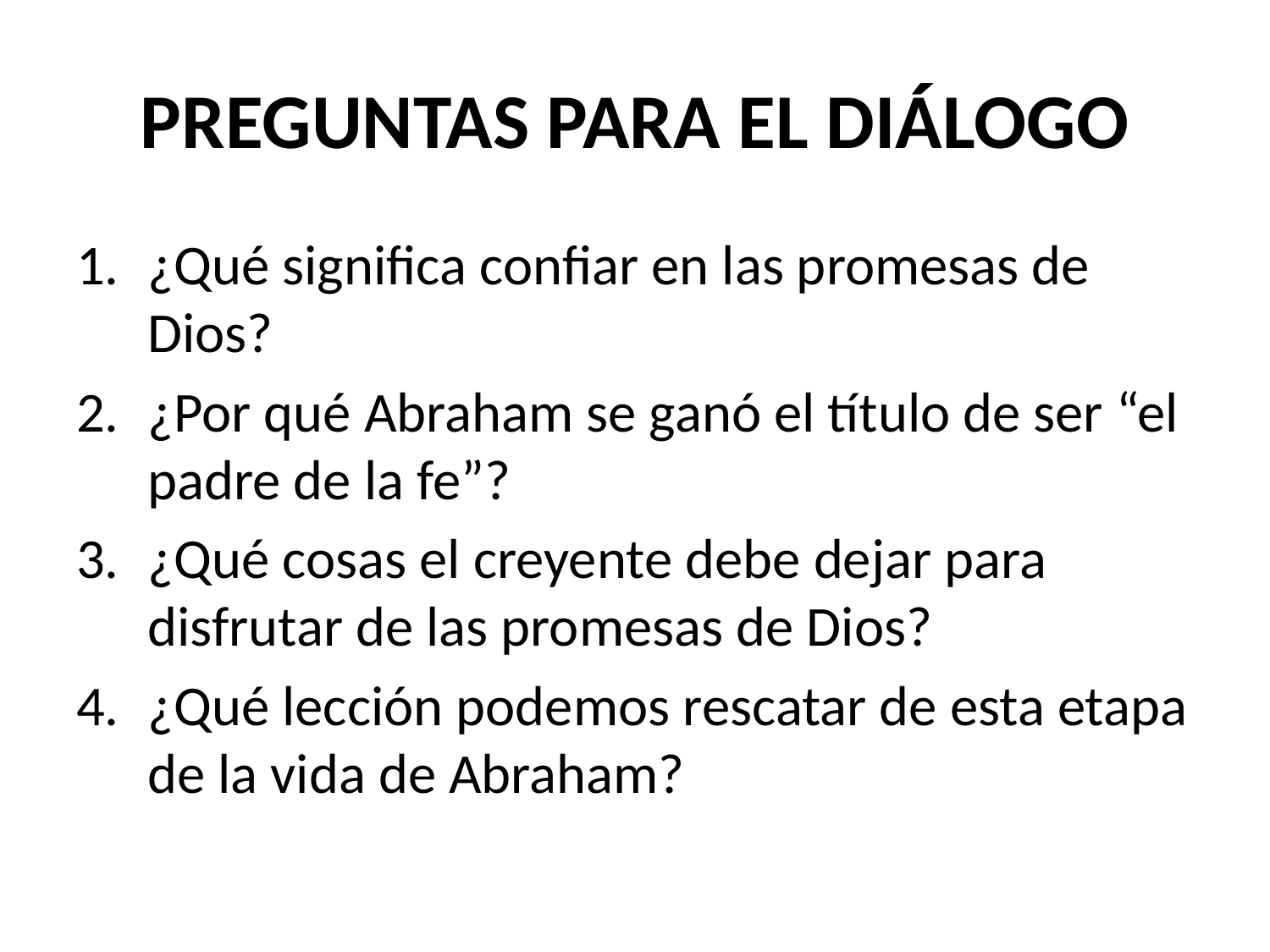

# PREGUNTAS PARA EL DIÁLOGO
¿Qué significa confiar en las promesas de Dios?
¿Por qué Abraham se ganó el título de ser “el padre de la fe”?
¿Qué cosas el creyente debe dejar para disfrutar de las promesas de Dios?
¿Qué lección podemos rescatar de esta etapa de la vida de Abraham?